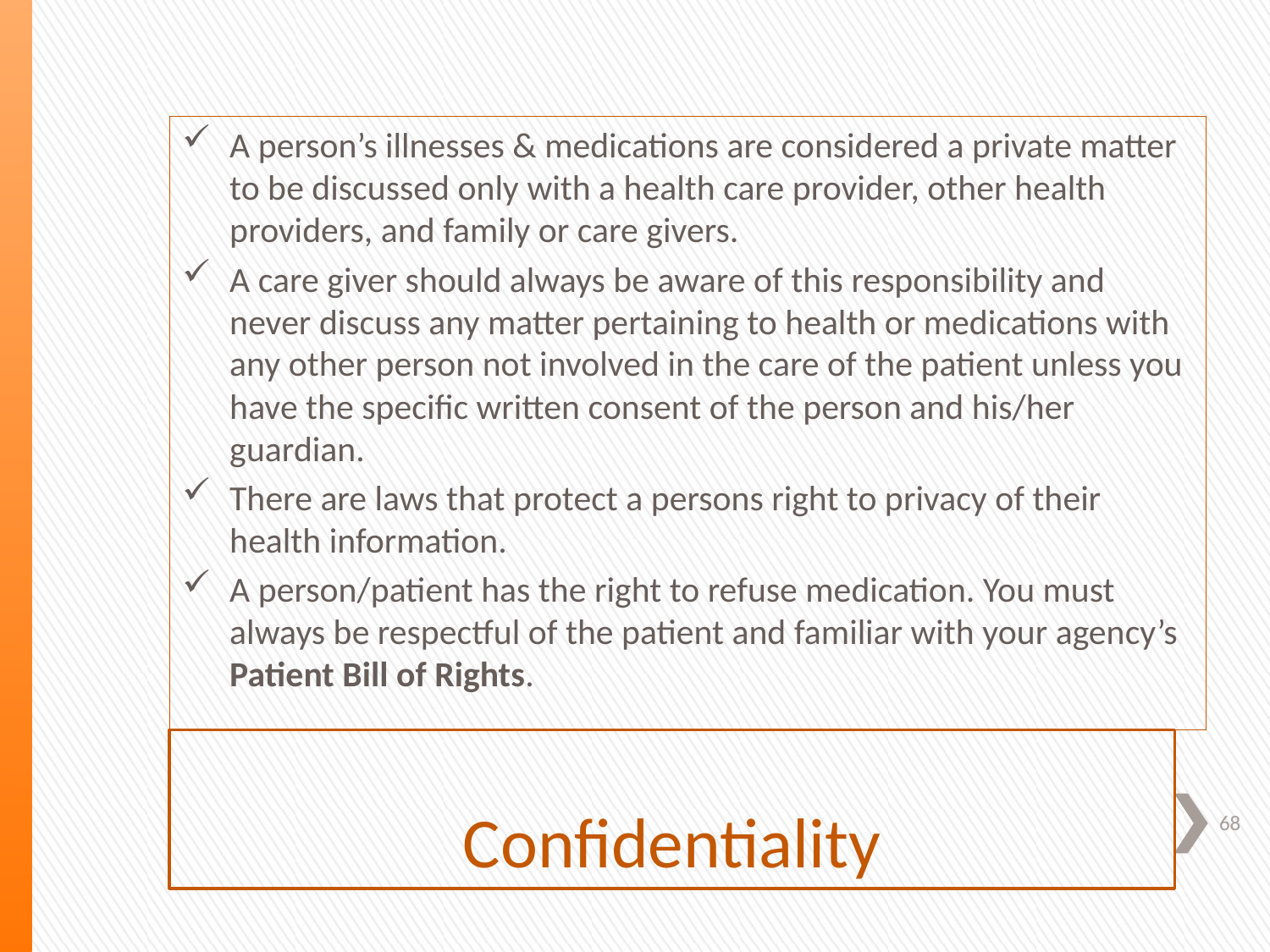

A person’s illnesses & medications are considered a private matter to be discussed only with a health care provider, other health providers, and family or care givers.
A care giver should always be aware of this responsibility and never discuss any matter pertaining to health or medications with any other person not involved in the care of the patient unless you have the specific written consent of the person and his/her guardian.
There are laws that protect a persons right to privacy of their health information.
A person/patient has the right to refuse medication. You must always be respectful of the patient and familiar with your agency’s Patient Bill of Rights.
# Confidentiality
68